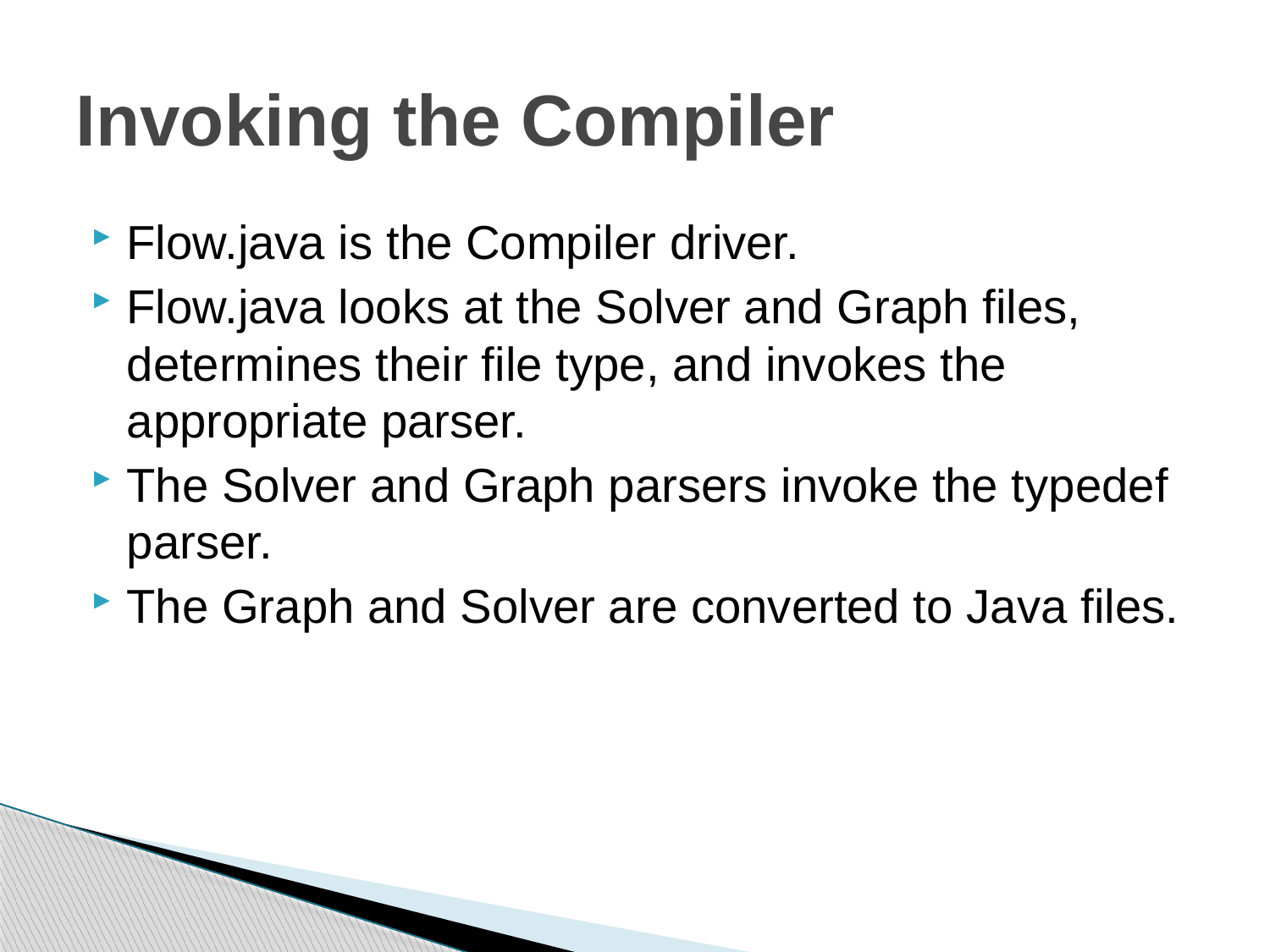

# Invoking the Compiler
Flow.java is the Compiler driver.
Flow.java looks at the Solver and Graph files, determines their file type, and invokes the appropriate parser.
The Solver and Graph parsers invoke the typedef parser.
The Graph and Solver are converted to Java files.